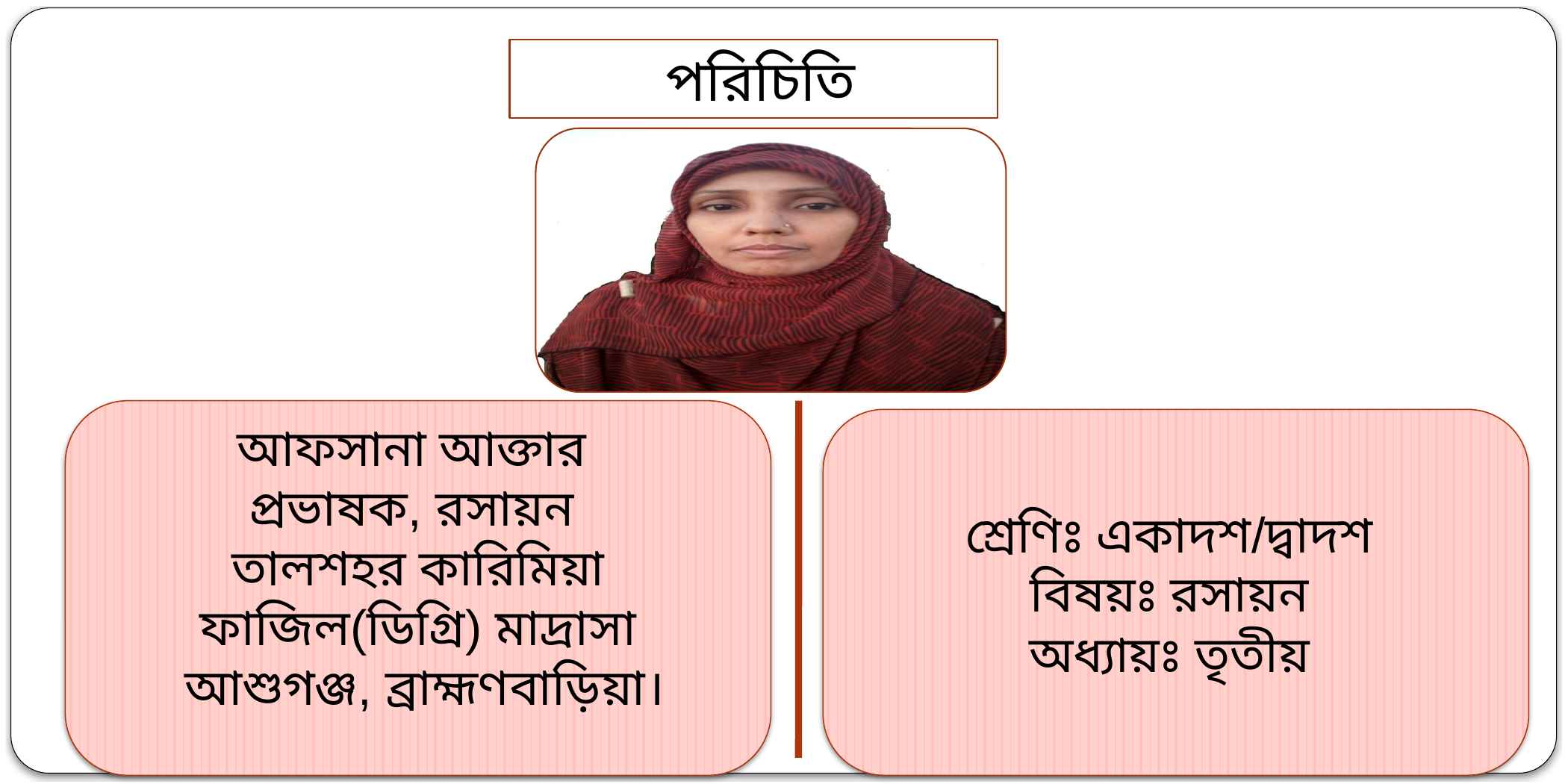

পরিচিতি
আফসানা আক্তার
প্রভাষক, রসায়ন
তালশহর কারিমিয়া ফাজিল(ডিগ্রি) মাদ্রাসা
 আশুগঞ্জ, ব্রাহ্মণবাড়িয়া।

শ্রেণিঃ একাদশ/দ্বাদশ
বিষয়ঃ রসায়ন
অধ্যায়ঃ তৃতীয়